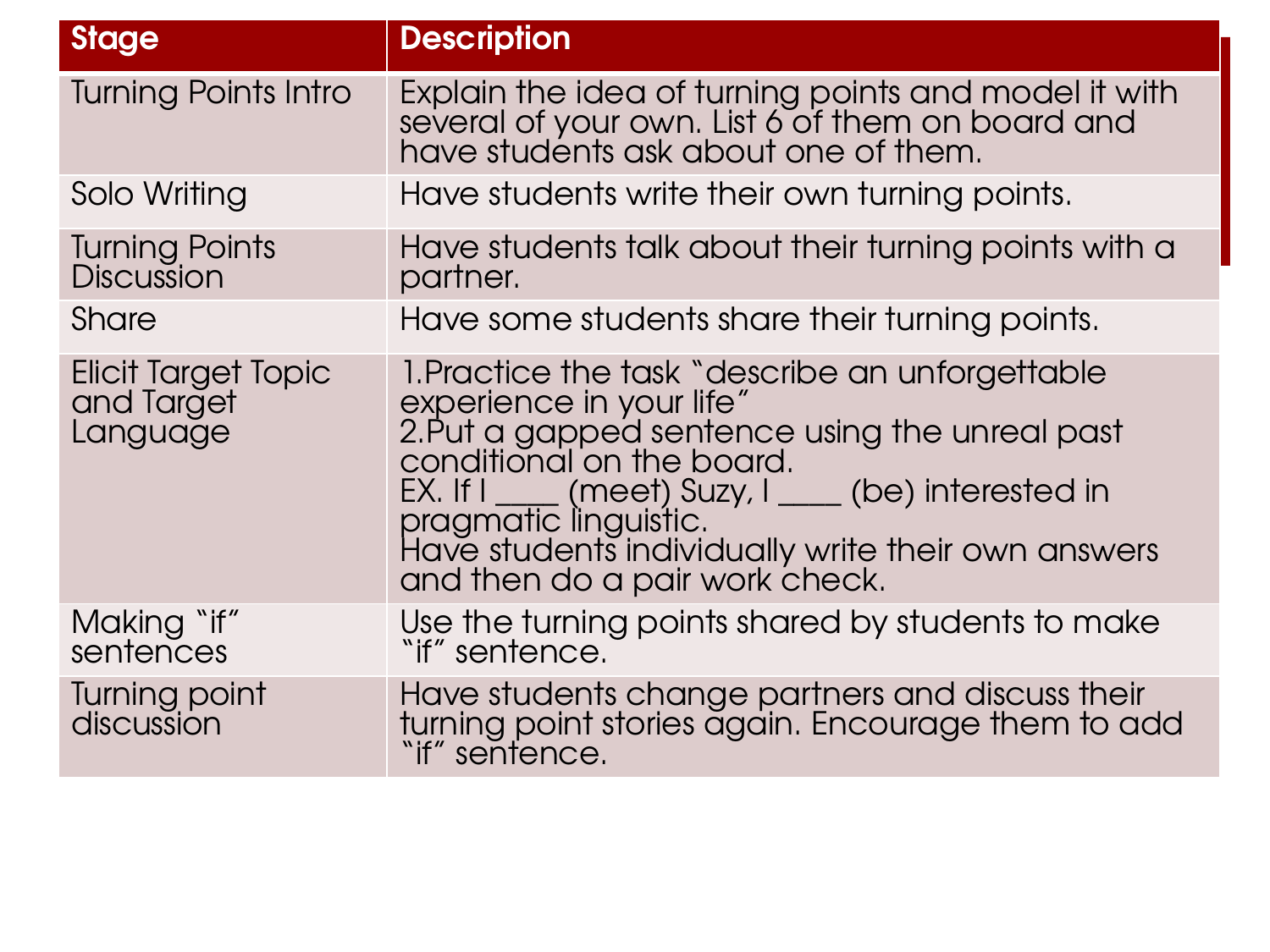

| Stage | Description |
| --- | --- |
| Turning Points Intro | Explain the idea of turning points and model it with several of your own. List 6 of them on board and have students ask about one of them. |
| Solo Writing | Have students write their own turning points. |
| Turning Points Discussion | Have students talk about their turning points with a partner. |
| Share | Have some students share their turning points. |
| Elicit Target Topic and Target Language | 1.Practice the task “describe an unforgettable experience in your life” 2.Put a gapped sentence using the unreal past conditional on the board. EX. If I \_\_\_\_ (meet) Suzy, I \_\_\_\_ (be) interested in pragmatic linguistic. Have students individually write their own answers and then do a pair work check. |
| Making “if” sentences | Use the turning points shared by students to make “if” sentence. |
| Turning point discussion | Have students change partners and discuss their turning point stories again. Encourage them to add “if” sentence. |